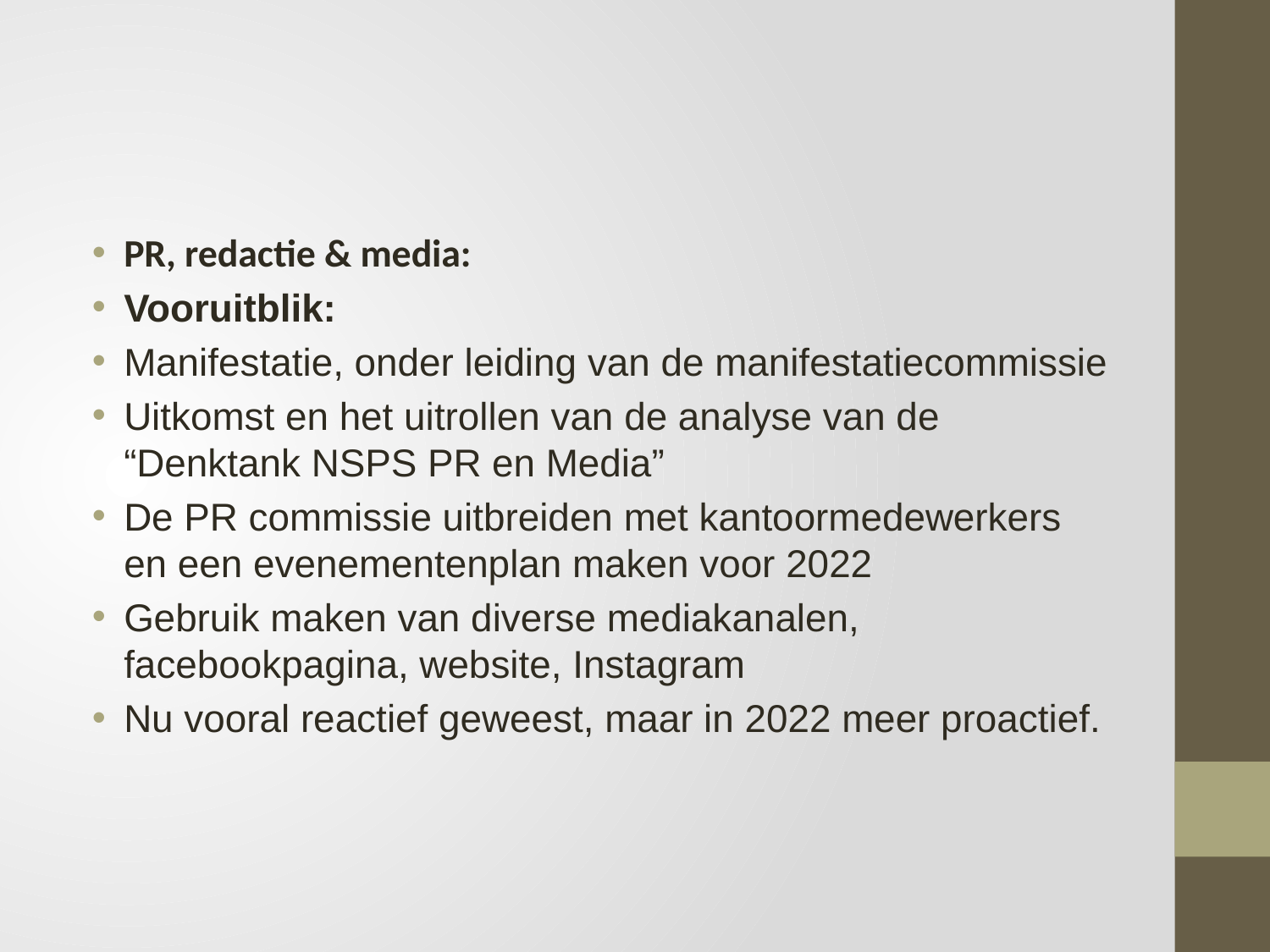

#
PR, redactie & media:
Vooruitblik:
Manifestatie, onder leiding van de manifestatiecommissie
Uitkomst en het uitrollen van de analyse van de “Denktank NSPS PR en Media”
De PR commissie uitbreiden met kantoormedewerkers en een evenementenplan maken voor 2022
Gebruik maken van diverse mediakanalen, facebookpagina, website, Instagram
Nu vooral reactief geweest, maar in 2022 meer proactief.